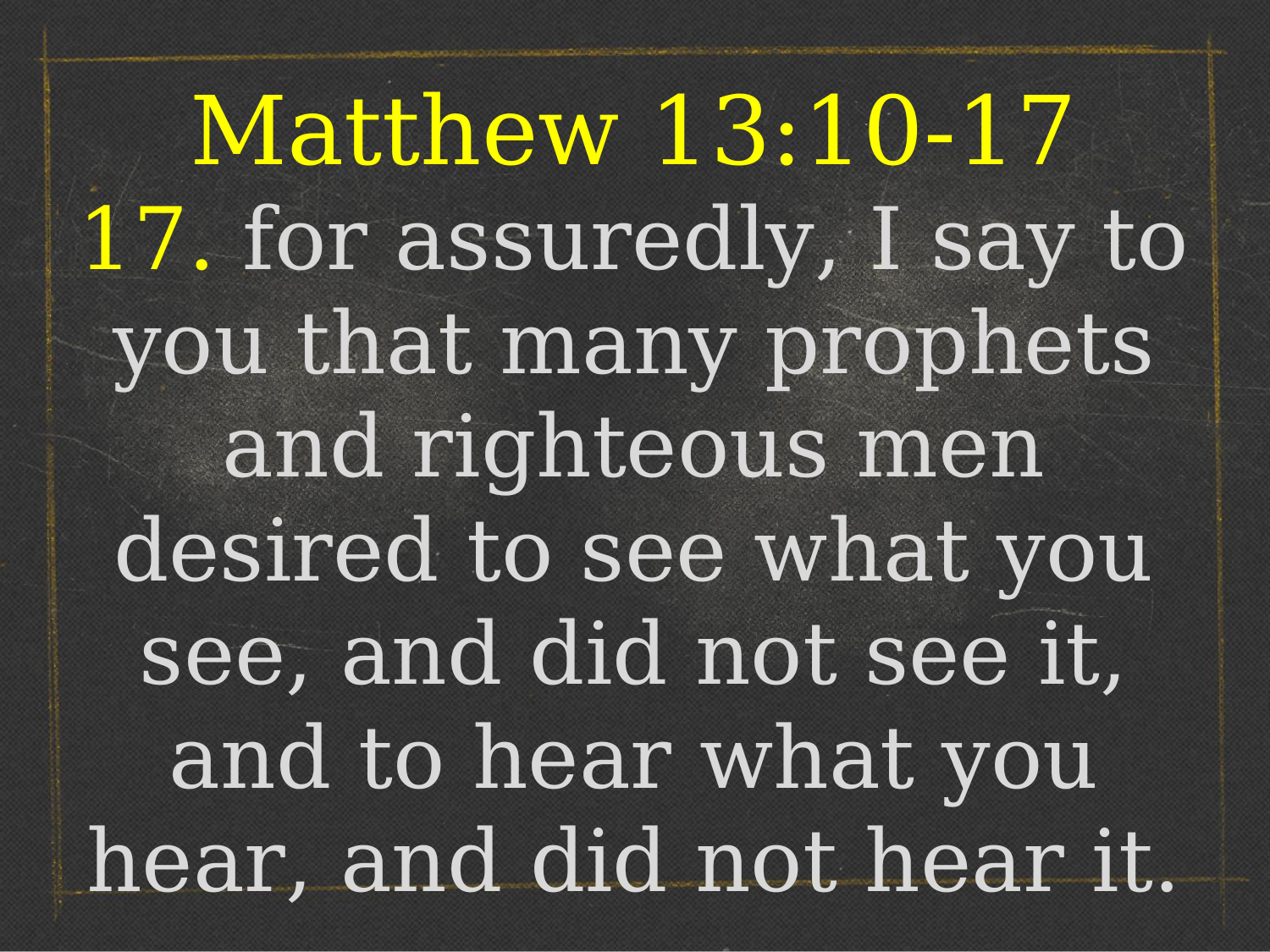

Matthew 13:10-17
17. for assuredly, I say to you that many prophets and righteous men desired to see what you see, and did not see it, and to hear what you hear, and did not hear it.